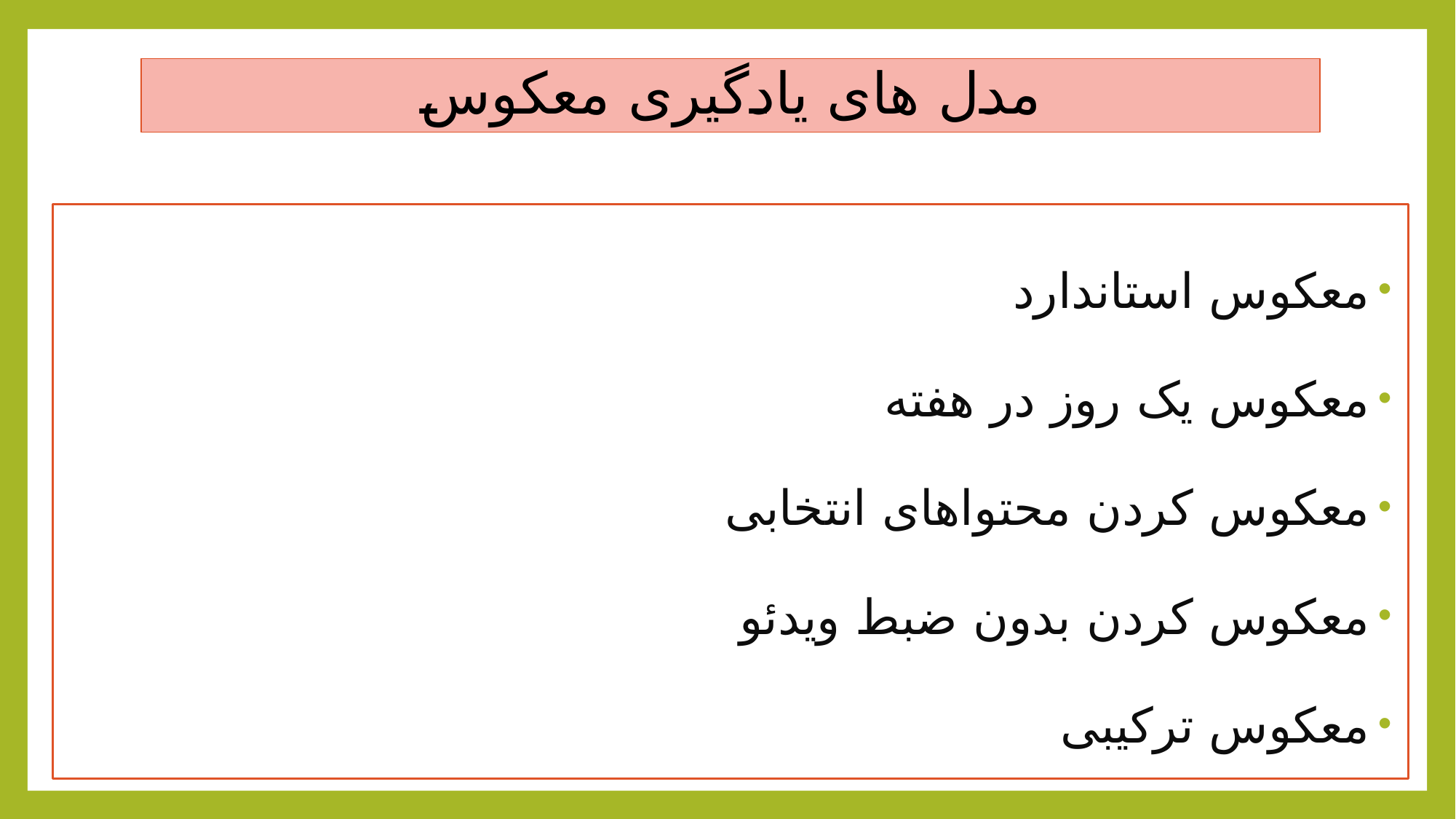

# مدل های یادگیری معکوس
معکوس استاندارد
معکوس یک روز در هفته
معکوس کردن محتواهای انتخابی
معکوس کردن بدون ضبط ویدئو
معکوس ترکیبی